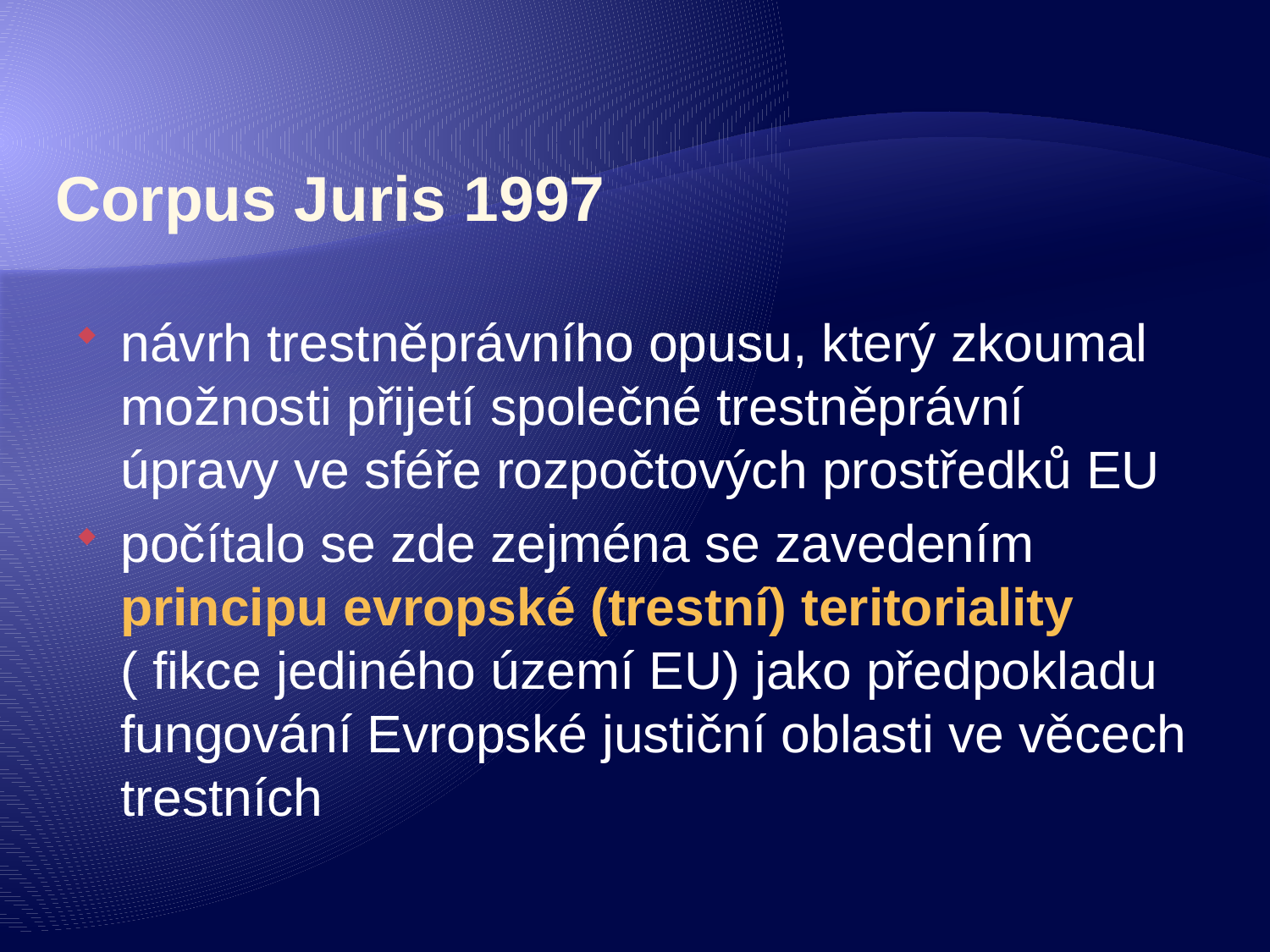

# Corpus Juris 1997
návrh trestněprávního opusu, který zkoumal možnosti přijetí společné trestněprávní úpravy ve sféře rozpočtových prostředků EU
počítalo se zde zejména se zavedením principu evropské (trestní) teritoriality  ( fikce jediného území EU) jako předpokladu fungování Evropské justiční oblasti ve věcech trestních